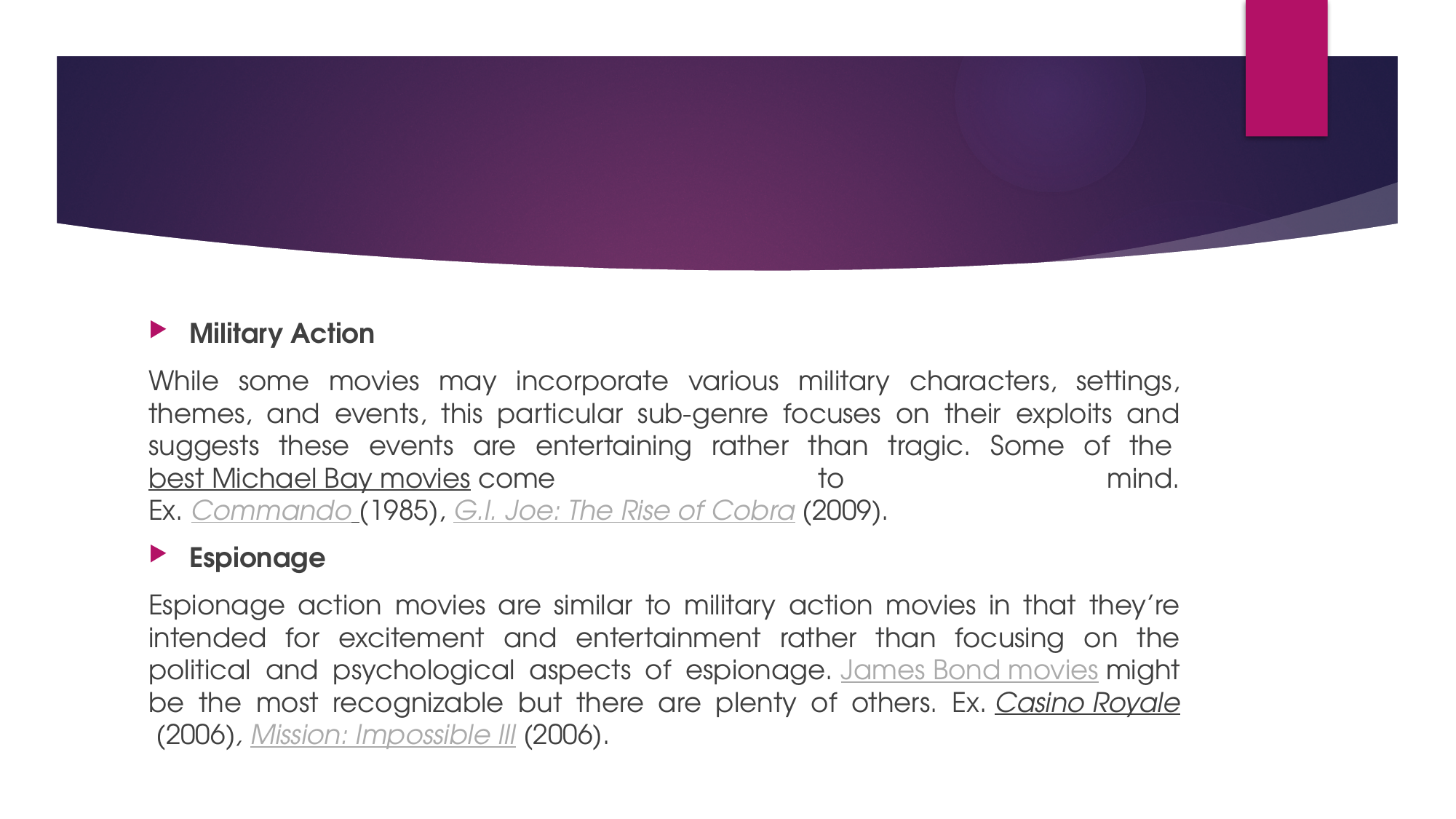

#
Military Action
While some movies may incorporate various military characters, settings, themes, and events, this particular sub-genre focuses on their exploits and suggests these events are entertaining rather than tragic. Some of the best Michael Bay movies come to mind.
Ex. Commando (1985), G.I. Joe: The Rise of Cobra (2009).
Espionage
Espionage action movies are similar to military action movies in that they’re intended for excitement and entertainment rather than focusing on the political and psychological aspects of espionage. James Bond movies might be the most recognizable but there are plenty of others. Ex. Casino Royale (2006), Mission: Impossible III (2006).